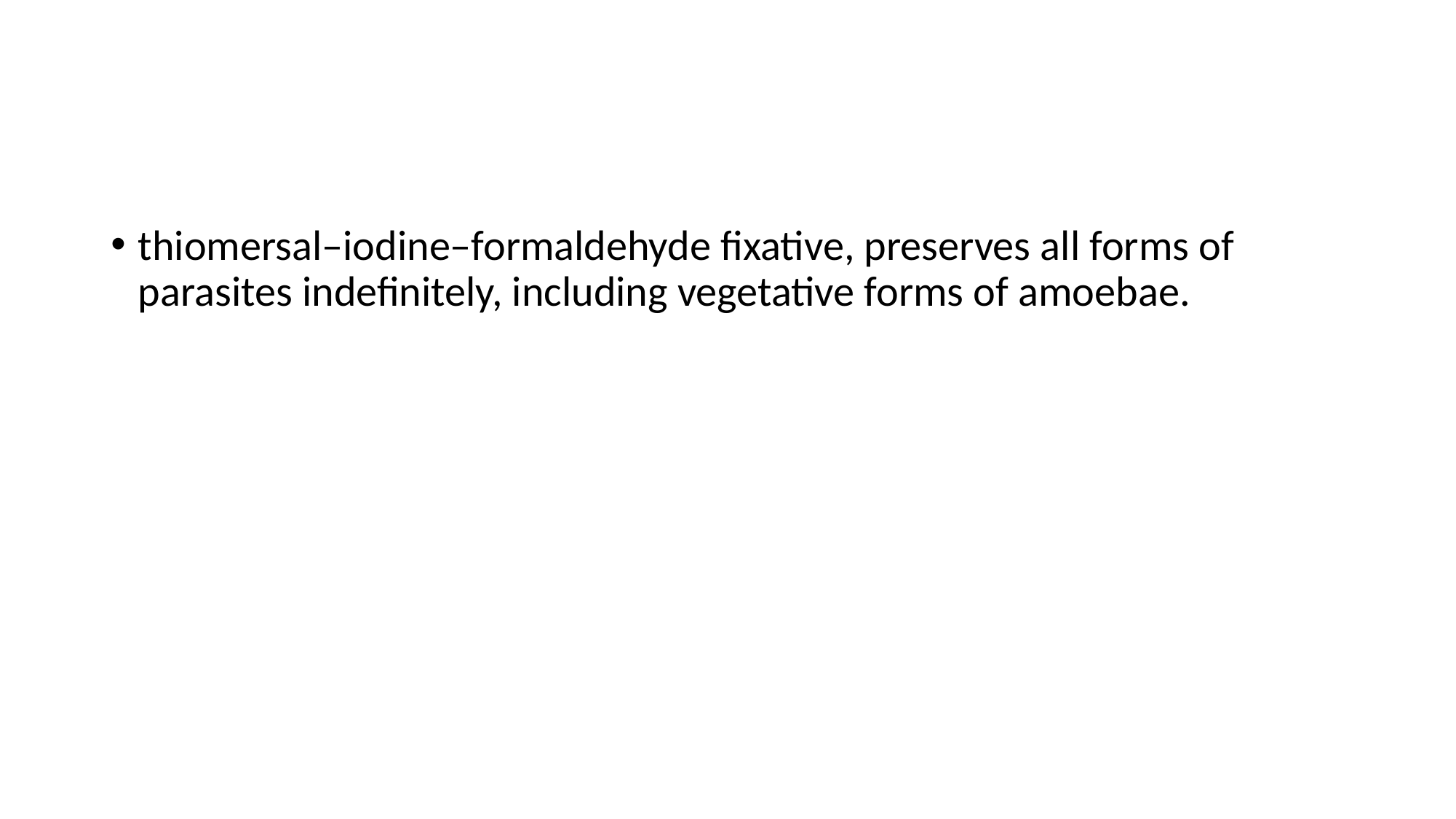

#
thiomersal–iodine–formaldehyde ﬁxative, preserves all forms of parasites indeﬁnitely, including vegetative forms of amoebae.